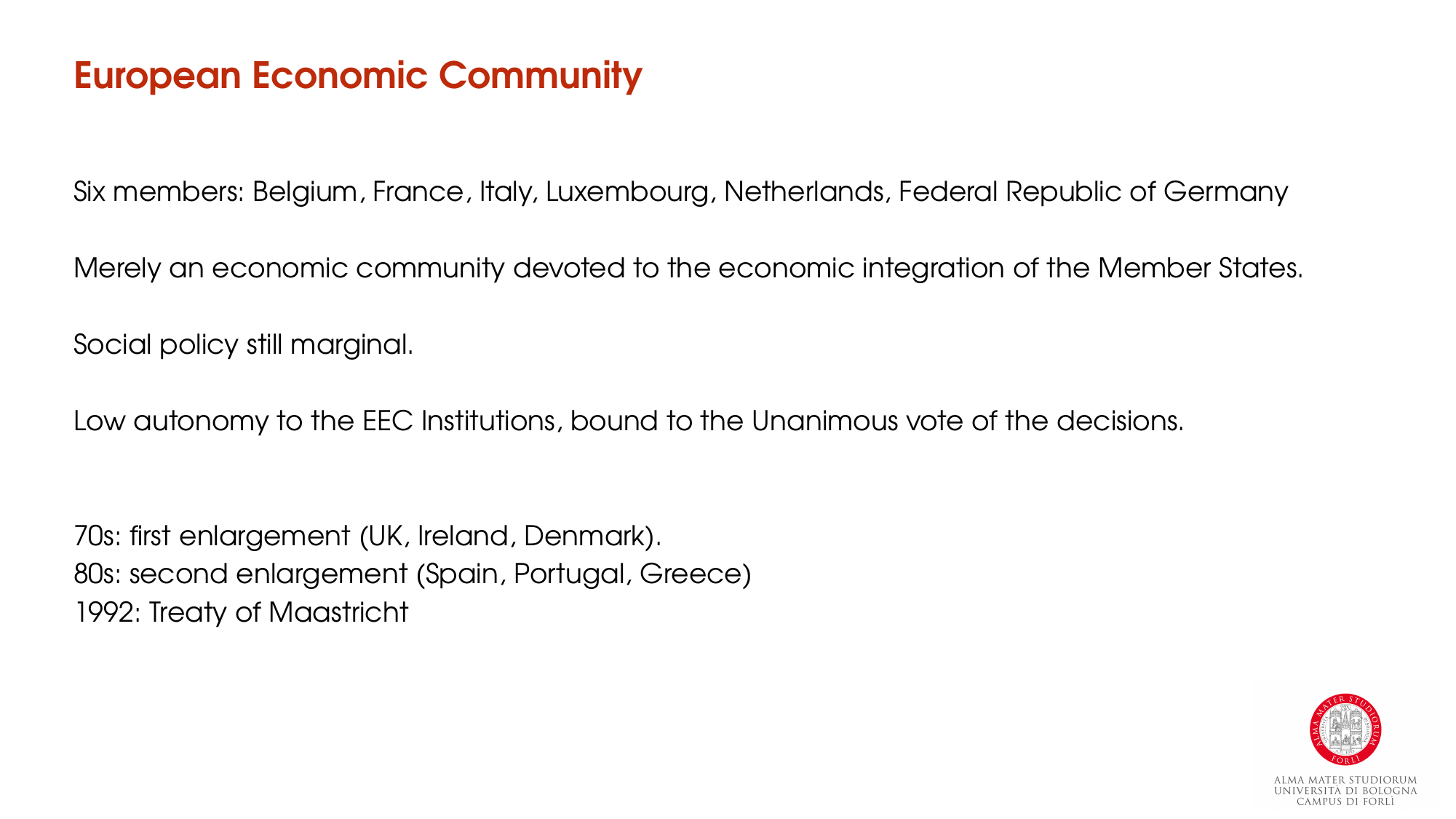

European Economic Community
Six members: Belgium, France, Italy, Luxembourg, Netherlands, Federal Republic of Germany

Merely an economic community devoted to the economic integration of the Member States.

Social policy still marginal.

Low autonomy to the EEC Institutions, bound to the Unanimous vote of the decisions.

70s: first enlargement (UK, Ireland, Denmark).
80s: second enlargement (Spain, Portugal, Greece)
1992: Treaty of Maastricht